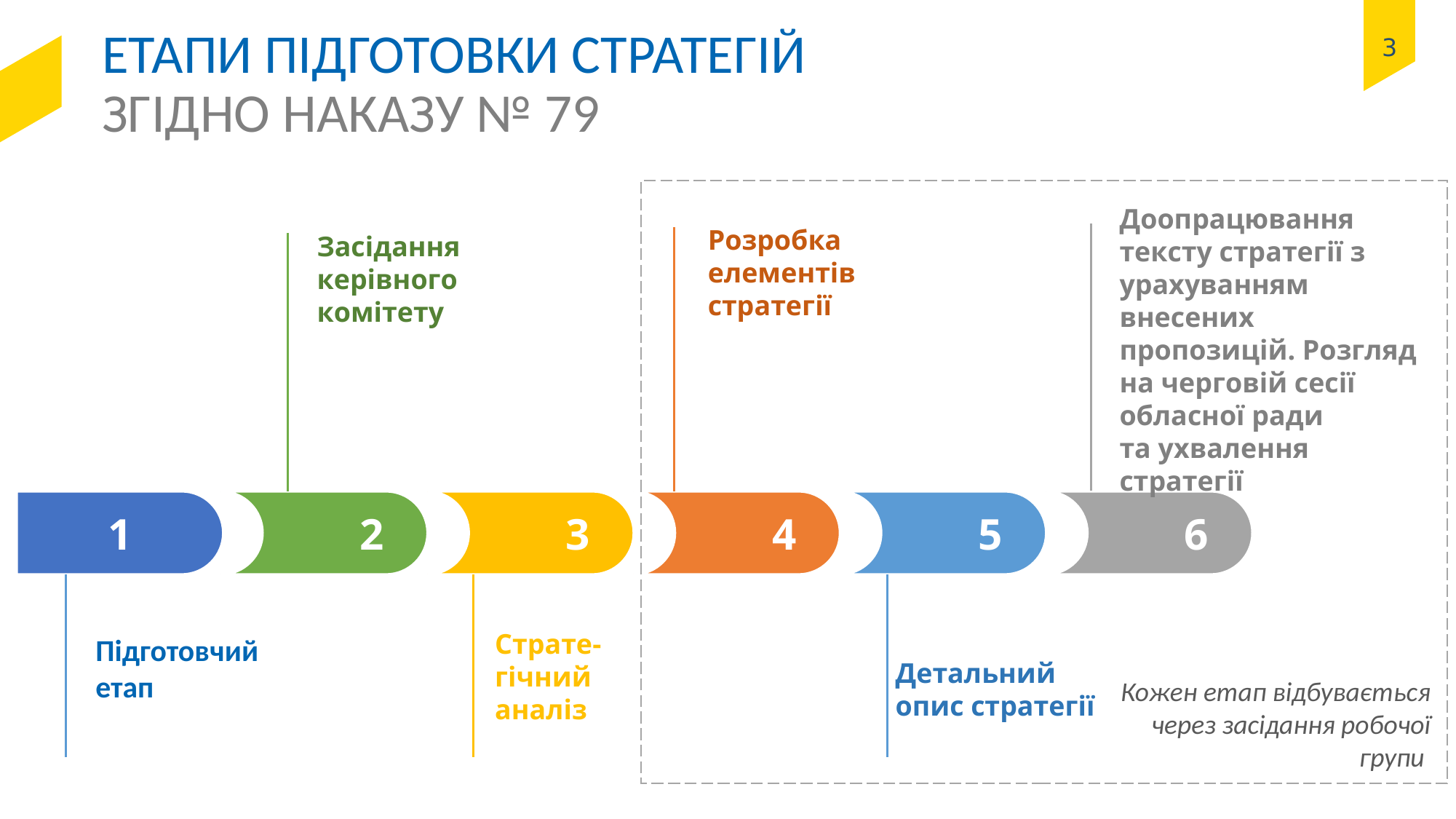

ЕТАПИ ПІДГОТОВКИ СТРАТЕГІЙ
ЗГІДНО НАКАЗУ № 79
3

Доопрацювання
тексту стратегії з урахуванням
внесених пропозицій. Розгляд
на черговій сесії обласної ради
та ухвалення стратегії
Розробка елементів
стратегії
Засідання
керівного
комітету

1
2
3
4
5
6
Підготовчий
етап
Страте-гічний аналіз
Детальний
опис стратегії
Кожен етап відбувається через засідання робочої групи